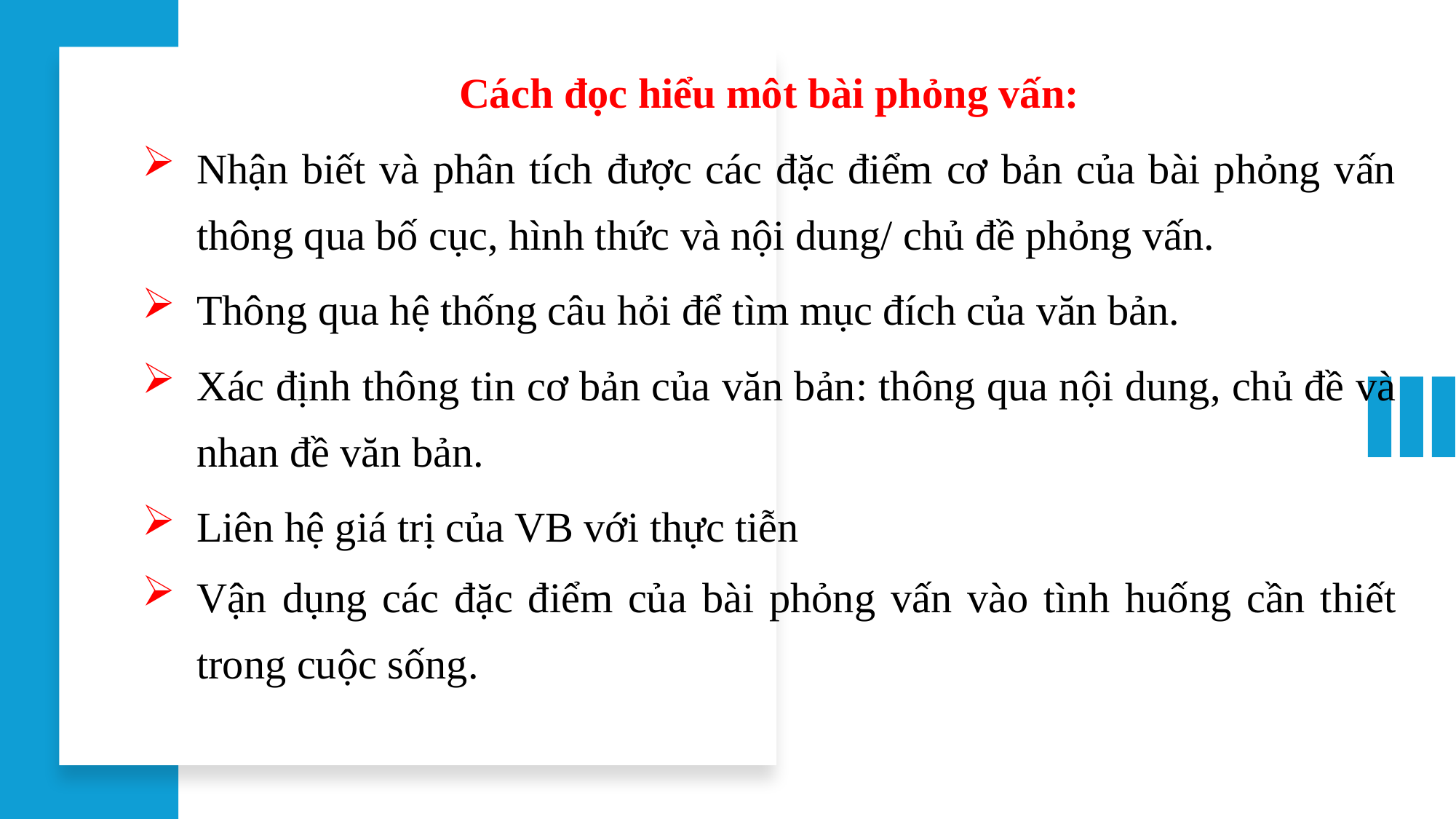

Cách đọc hiểu môt bài phỏng vấn:
Nhận biết và phân tích được các đặc điểm cơ bản của bài phỏng vấn thông qua bố cục, hình thức và nội dung/ chủ đề phỏng vấn.
Thông qua hệ thống câu hỏi để tìm mục đích của văn bản.
Xác định thông tin cơ bản của văn bản: thông qua nội dung, chủ đề và nhan đề văn bản.
Liên hệ giá trị của VB với thực tiễn
Vận dụng các đặc điểm của bài phỏng vấn vào tình huống cần thiết trong cuộc sống.